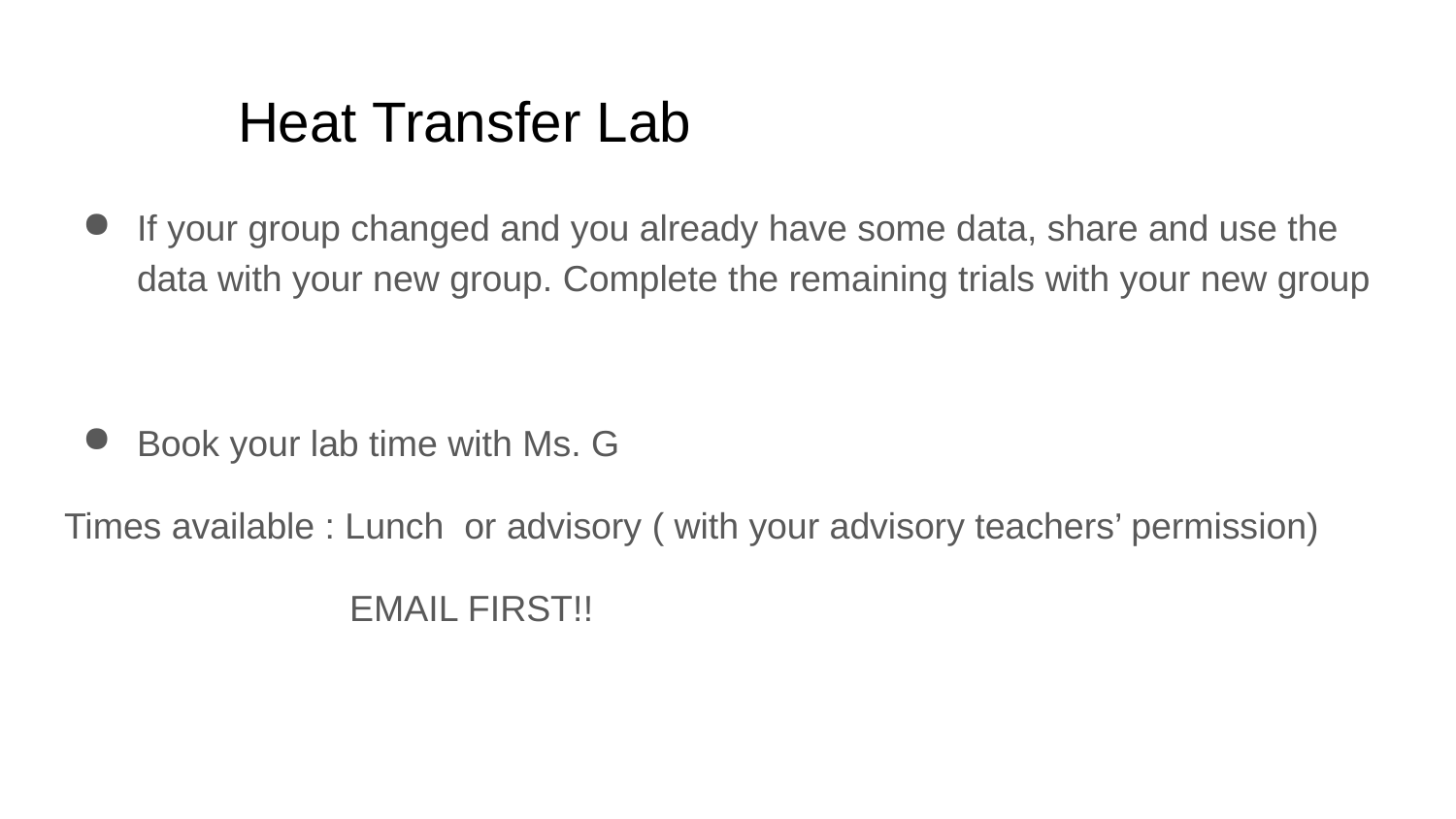

# Heat Transfer Lab
If your group changed and you already have some data, share and use the data with your new group. Complete the remaining trials with your new group

Book your lab time with Ms. G
Times available : Lunch  or advisory ( with your advisory teachers’ permission)
                            EMAIL FIRST!!